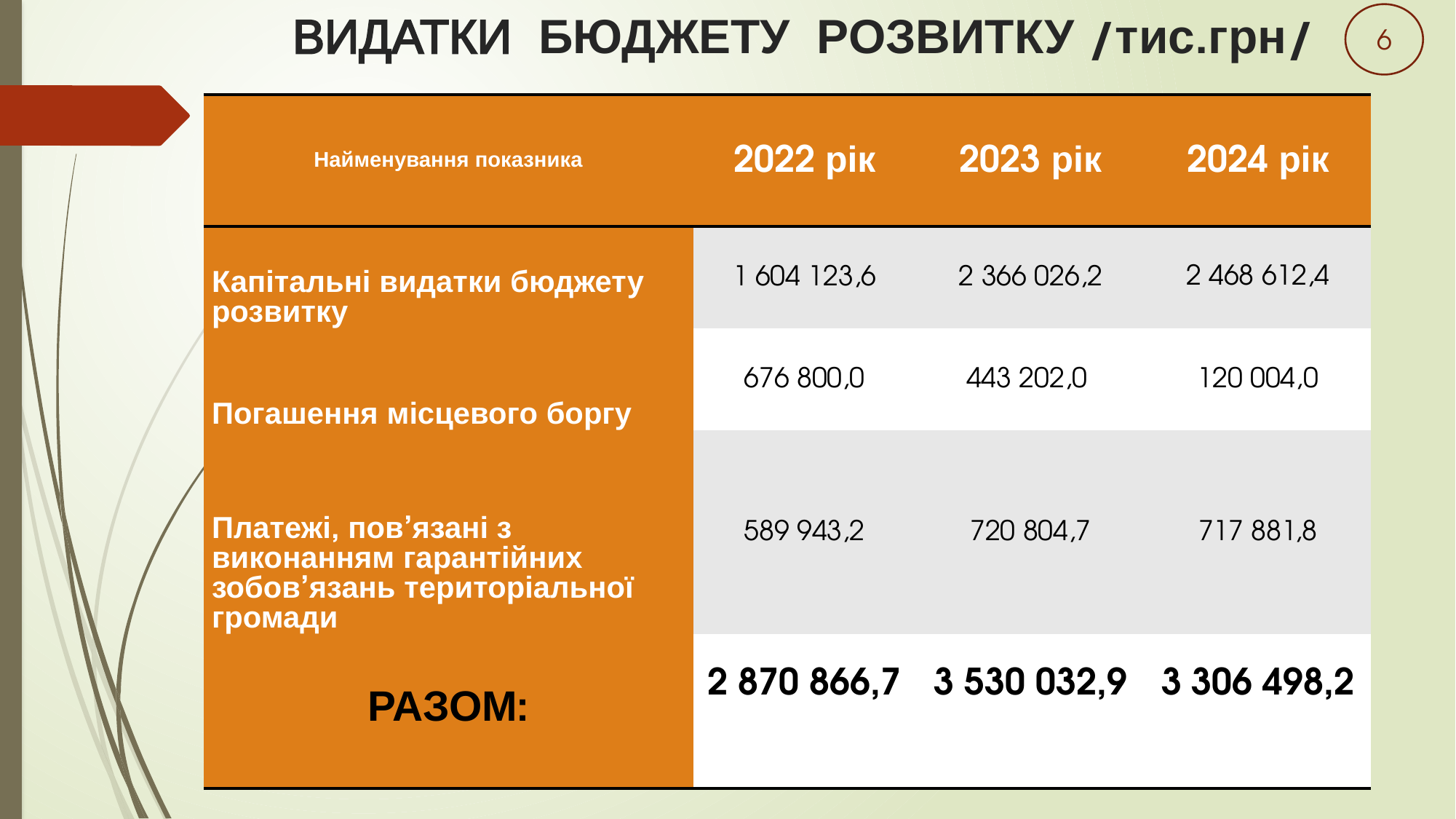

ВИДАТКИ  БЮДЖЕТУ  РОЗВИТКУ /тис.грн/
6
| Найменування показника | 2022 рік | 2023 рік | 2024 рік |
| --- | --- | --- | --- |
| Капітальні видатки бюджету розвитку | 1 604 123,6 | 2 366 026,2 | 2 468 612,4 |
| Погашення місцевого боргу | 676 800,0 | 443 202,0 | 120 004,0 |
| Платежі, пов’язані з виконанням гарантійних зобов’язань територіальної громади | 589 943,2 | 720 804,7 | 717 881,8 |
| РАЗОМ: | 2 870 866,7 | 3 530 032,9 | 3 306 498,2 |